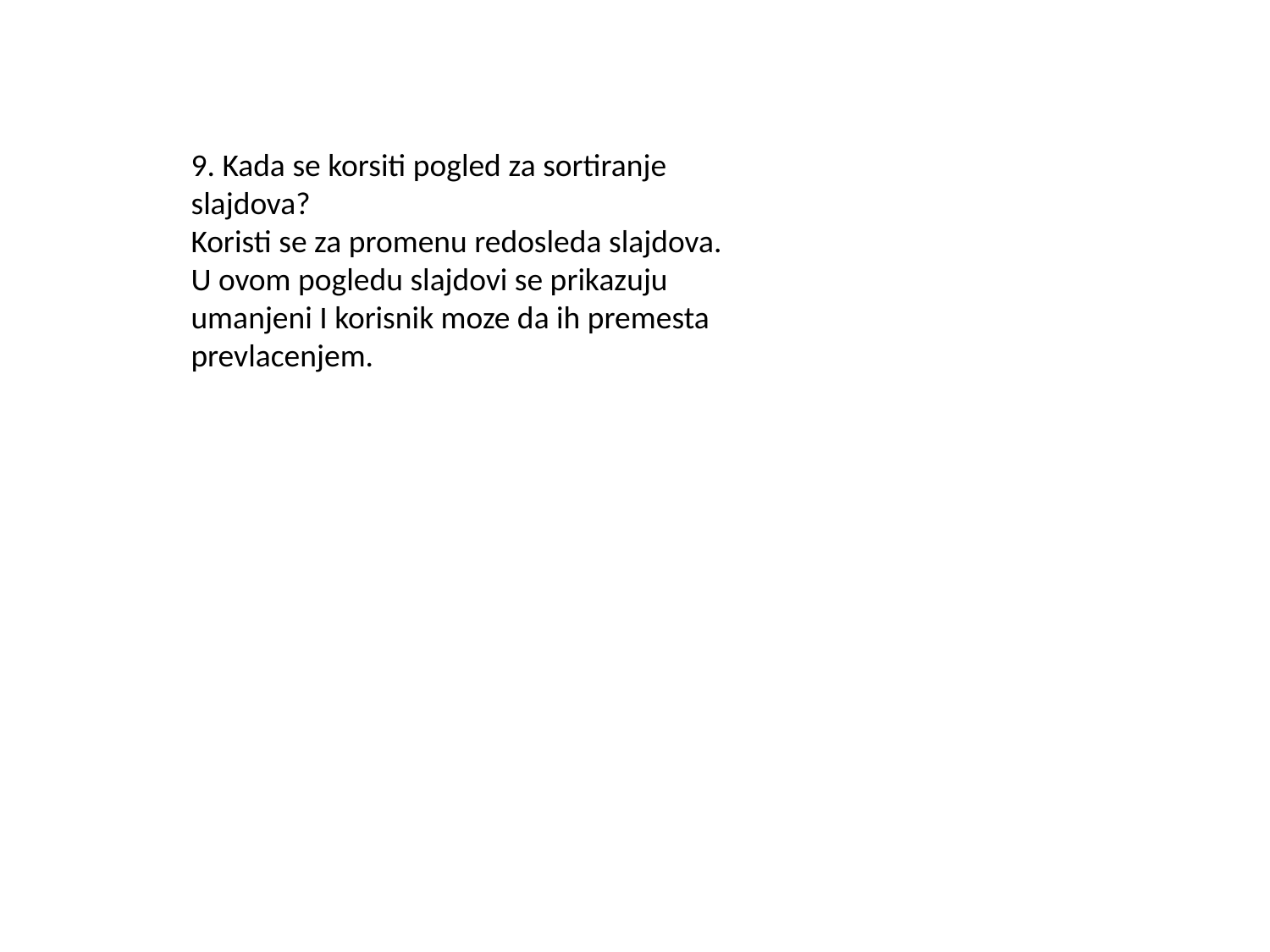

9. Kada se korsiti pogled za sortiranje slajdova?
Koristi se za promenu redosleda slajdova. U ovom pogledu slajdovi se prikazuju umanjeni I korisnik moze da ih premesta prevlacenjem.